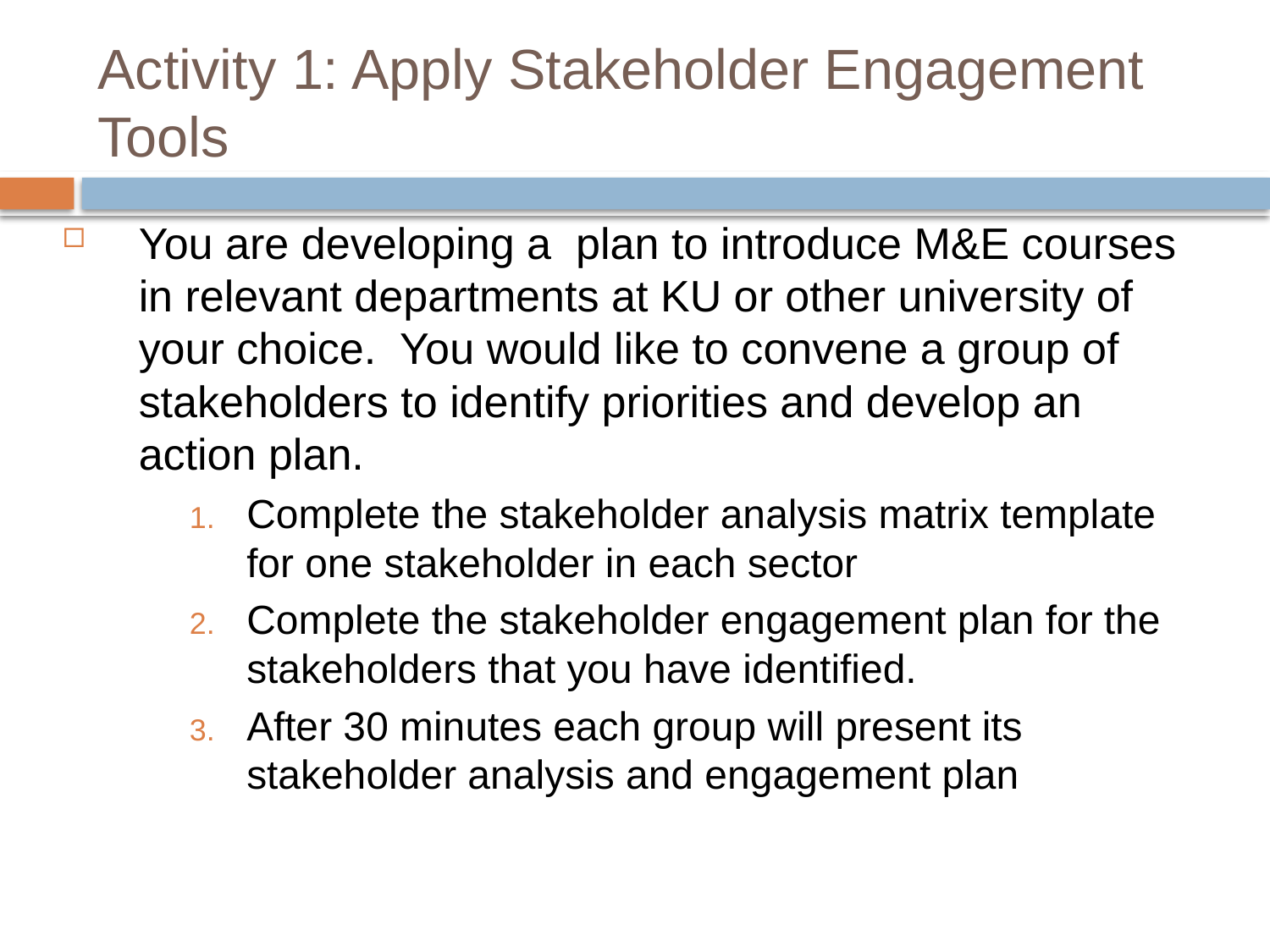

# Activity 1: Apply Stakeholder Engagement Tools
You are developing a  plan to introduce M&E courses in relevant departments at KU or other university of your choice.  You would like to convene a group of stakeholders to identify priorities and develop an action plan.
Complete the stakeholder analysis matrix template for one stakeholder in each sector
Complete the stakeholder engagement plan for the stakeholders that you have identified.
After 30 minutes each group will present its stakeholder analysis and engagement plan